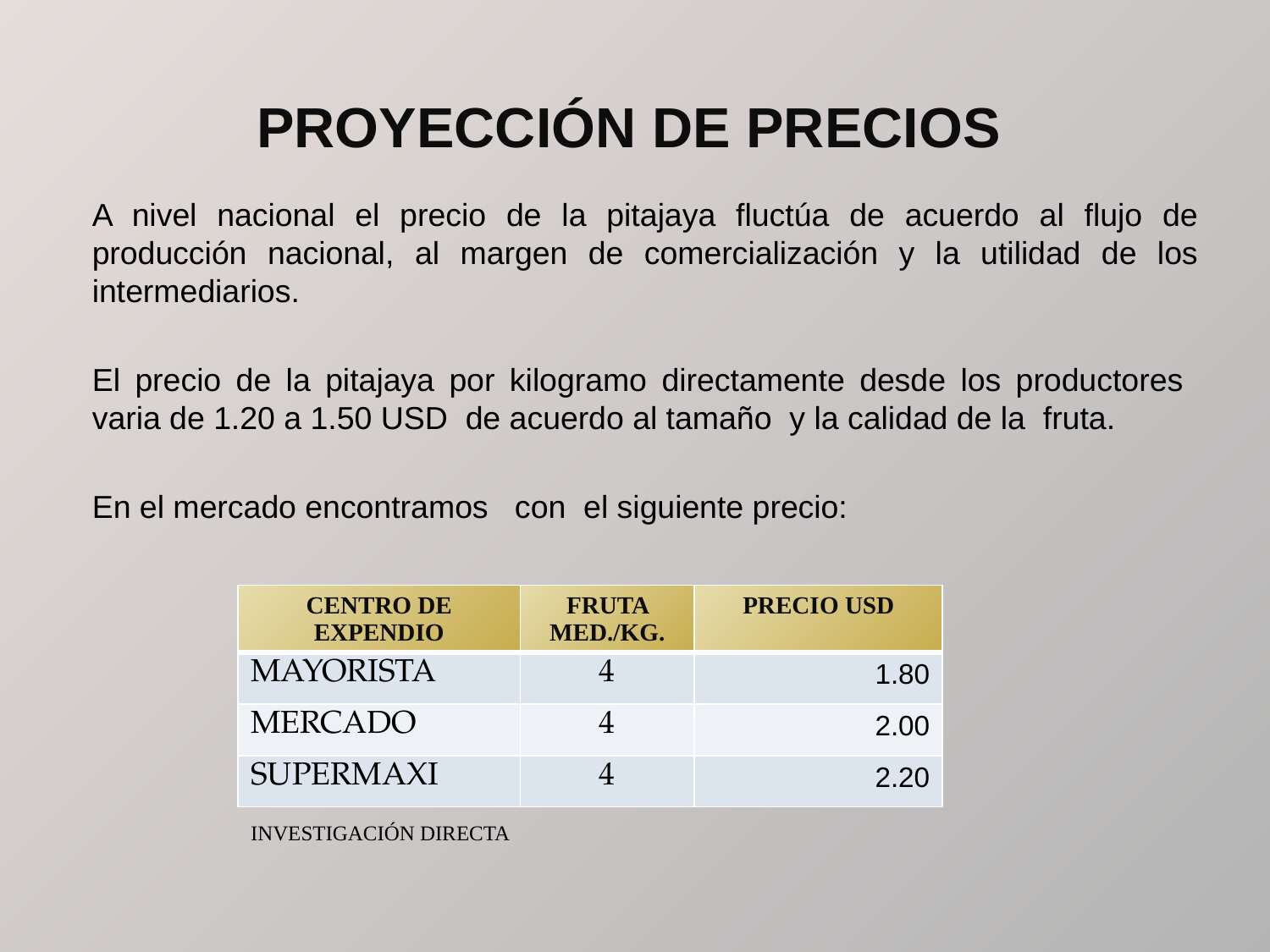

# PROYECCIÓN DE PRECIOS
A nivel nacional el precio de la pitajaya fluctúa de acuerdo al flujo de producción nacional, al margen de comercialización y la utilidad de los intermediarios.

El precio de la pitajaya por kilogramo directamente desde los productores  varia de 1.20 a 1.50 USD  de acuerdo al tamaño  y la calidad de la  fruta.

En el mercado encontramos   con  el siguiente precio:

| CENTRO DE EXPENDIO | FRUTA MED./KG. | PRECIO USD |
| --- | --- | --- |
| MAYORISTA | 4 | 1.80 |
| MERCADO | 4 | 2.00 |
| SUPERMAXI | 4 | 2.20 |
INVESTIGACIÓN DIRECTA